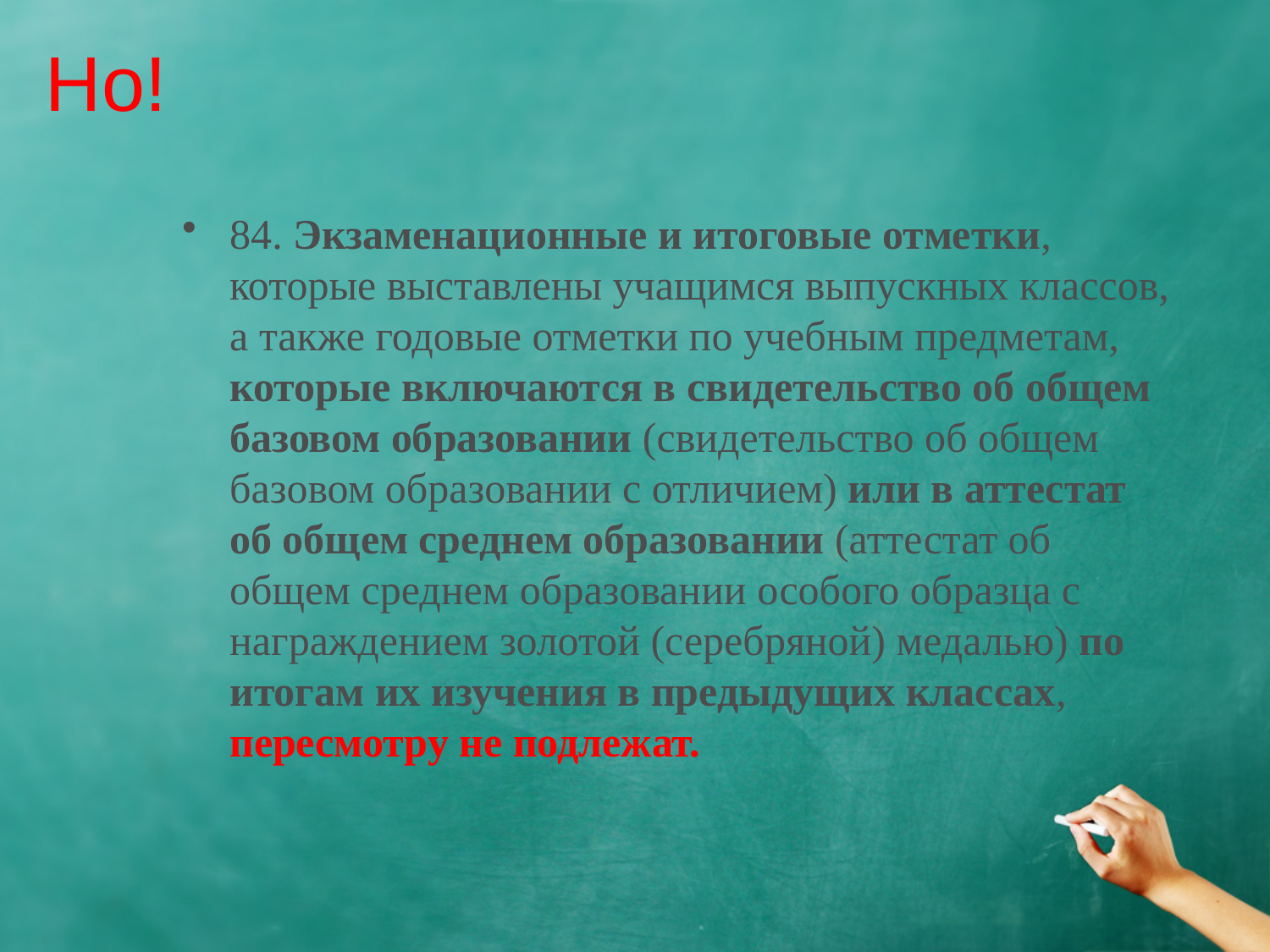

# Но!
84. Экзаменационные и итоговые отметки, которые выставлены учащимся выпускных классов, а также годовые отметки по учебным предметам, которые включаются в свидетельство об общем базовом образовании (свидетельство об общем базовом образовании с отличием) или в аттестат об общем среднем образовании (аттестат об общем среднем образовании особого образца с награждением золотой (серебряной) медалью) по итогам их изучения в предыдущих классах, пересмотру не подлежат.